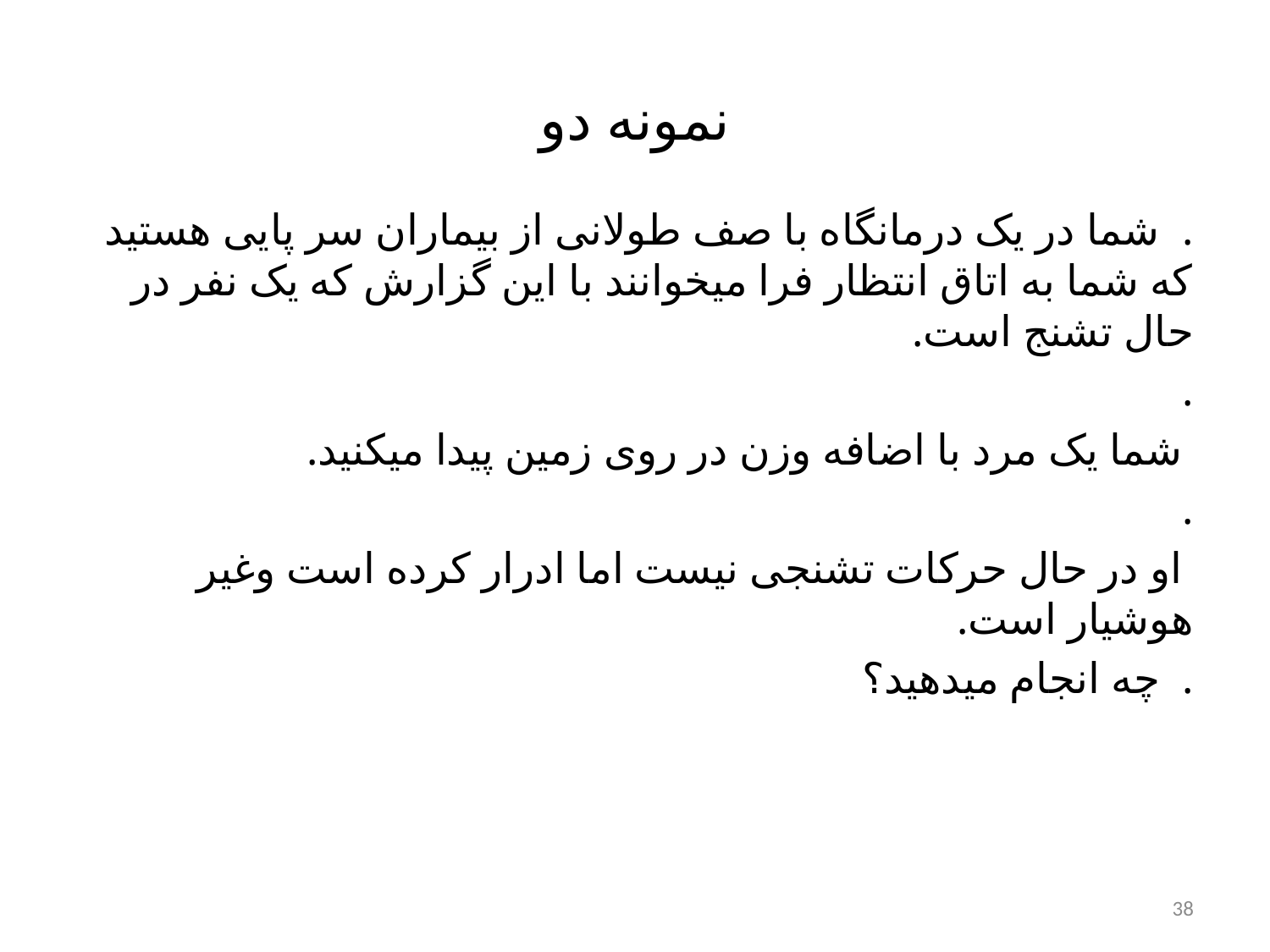

نمونه دو
.  شما در یک درمانگاه با صف طولانی از بیماران سر پایی هستید که شما به اتاق انتظار فرا میخوانند با این گزارش که یک نفر در حال تشنج است.
.
 شما یک مرد با اضافه وزن در روی زمین پیدا میکنید.
.
 او در حال حرکات تشنجی نیست اما ادرار کرده است وغیر هوشیار است.
.  چه انجام میدهید؟
38